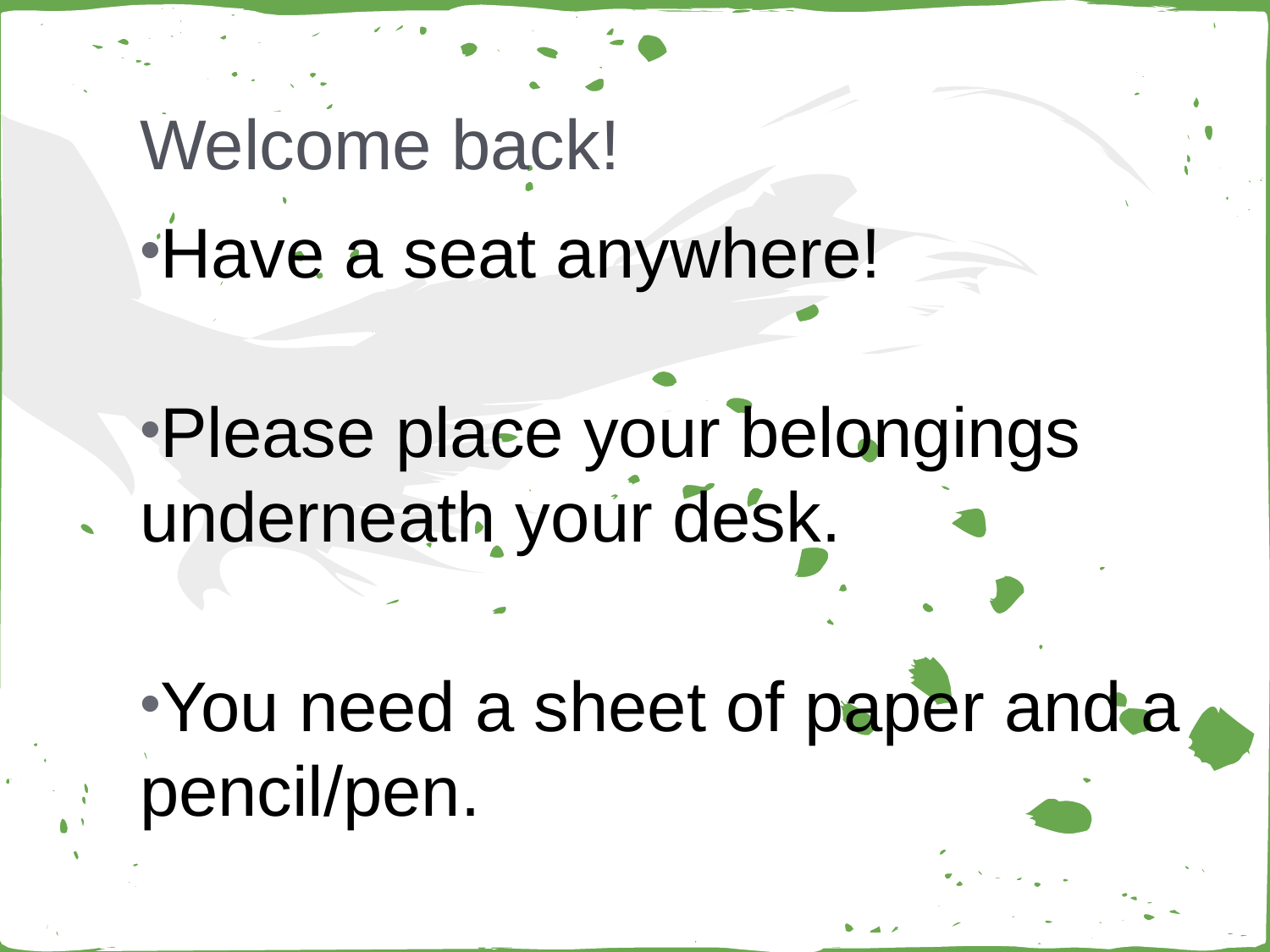

# Welcome back!
Have a seat anywhere!

Please place your belongings underneath your desk.

You need a sheet of paper and a pencil/pen.